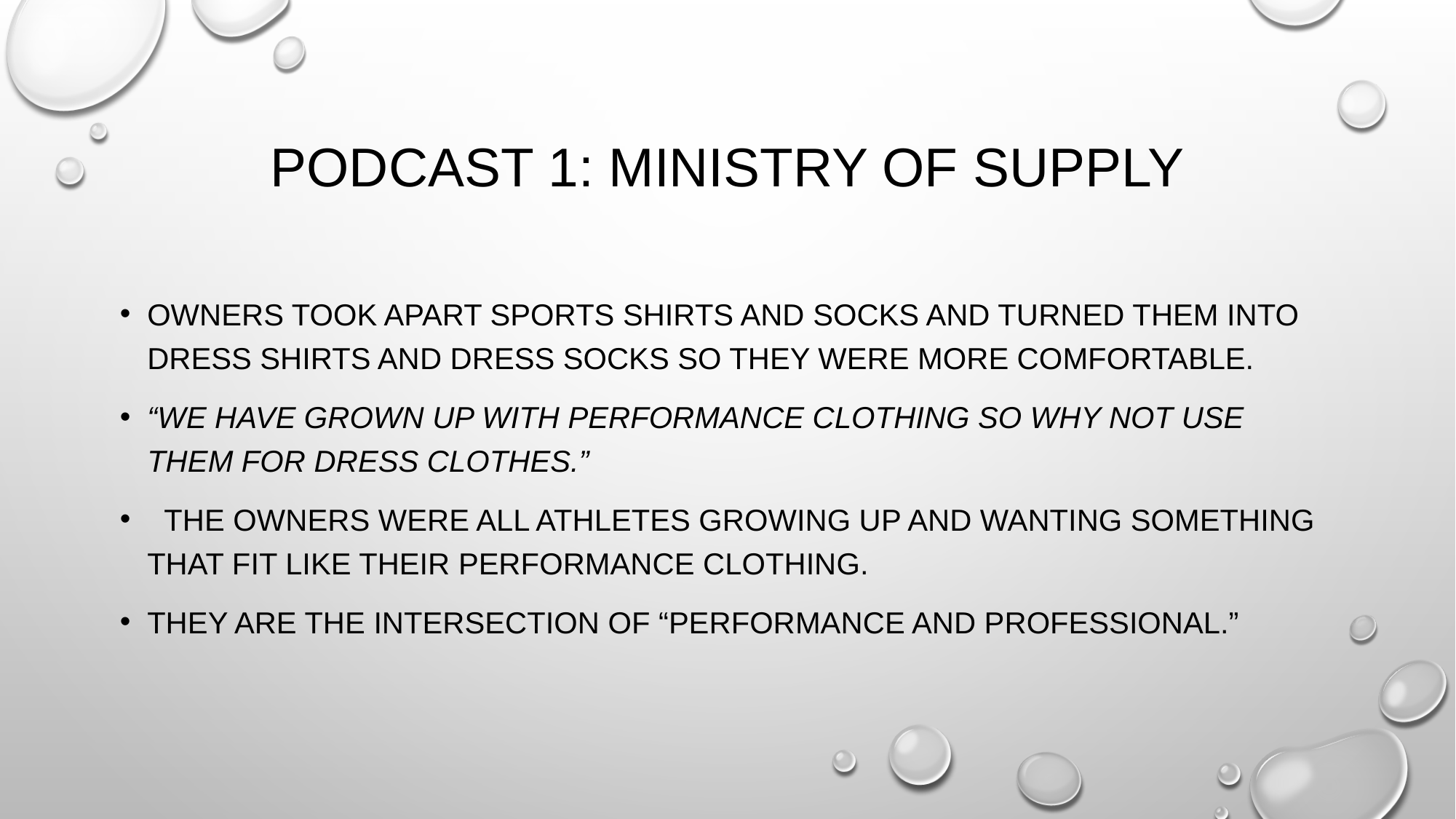

# Podcast 1: Ministry of Supply
Owners Took apart sports shirts and socks and turned them into dress shirts and dress socks so they were more comfortable.
“We have grown up with performance clothing so why not use them for dress clothes.”
  The owners were all athletes growing up and wanting something that fit like their performance clothing.
They are the intersection of “performance and professional.”